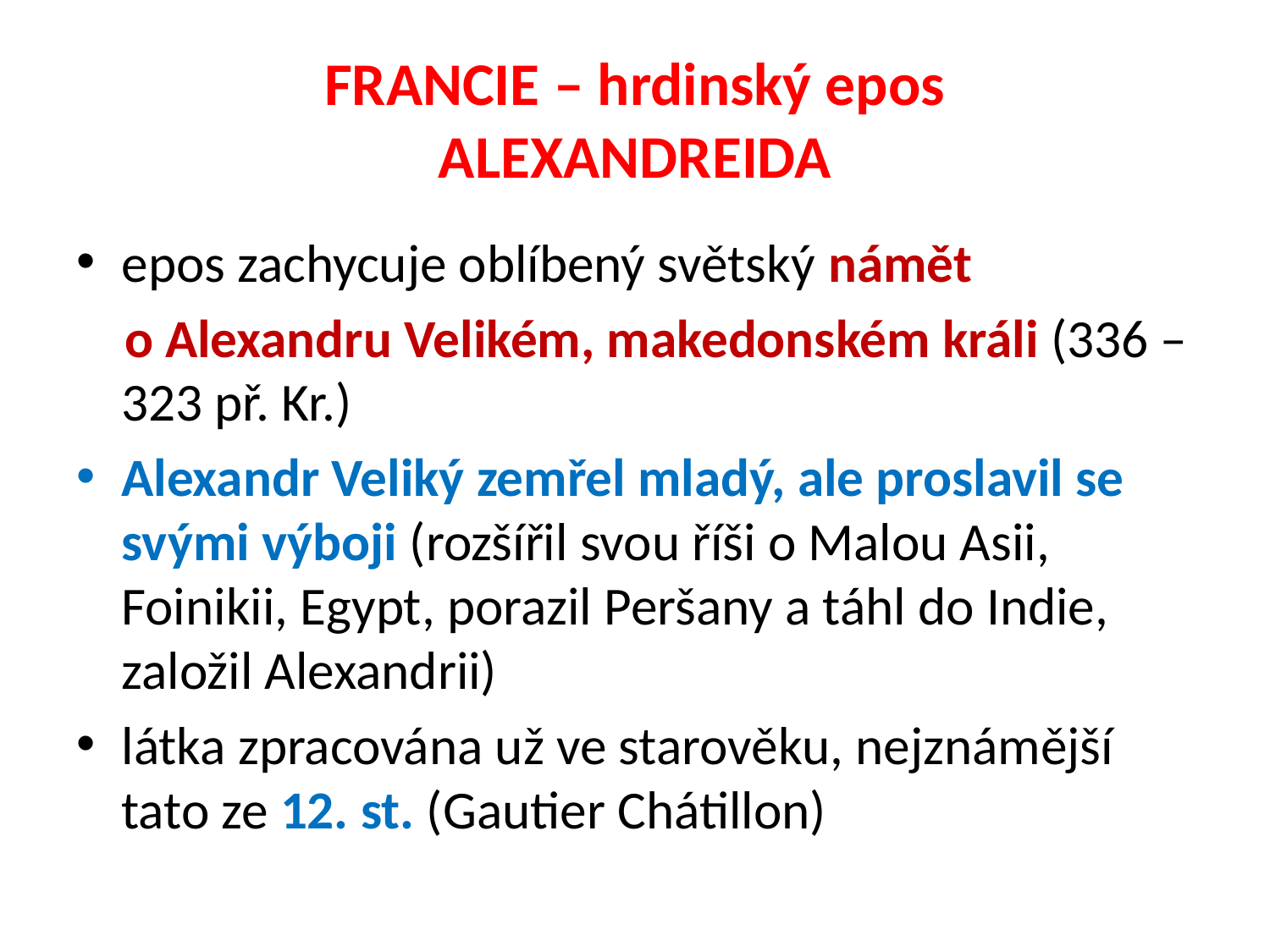

# FRANCIE – hrdinský epos ALEXANDREIDA
epos zachycuje oblíbený světský námět
    o Alexandru Velikém, makedonském králi (336 – 323 př. Kr.)
Alexandr Veliký zemřel mladý, ale proslavil se svými výboji (rozšířil svou říši o Malou Asii, Foinikii, Egypt, porazil Peršany a táhl do Indie, založil Alexandrii)
látka zpracována už ve starověku, nejznámější tato ze 12. st. (Gautier Chátillon)